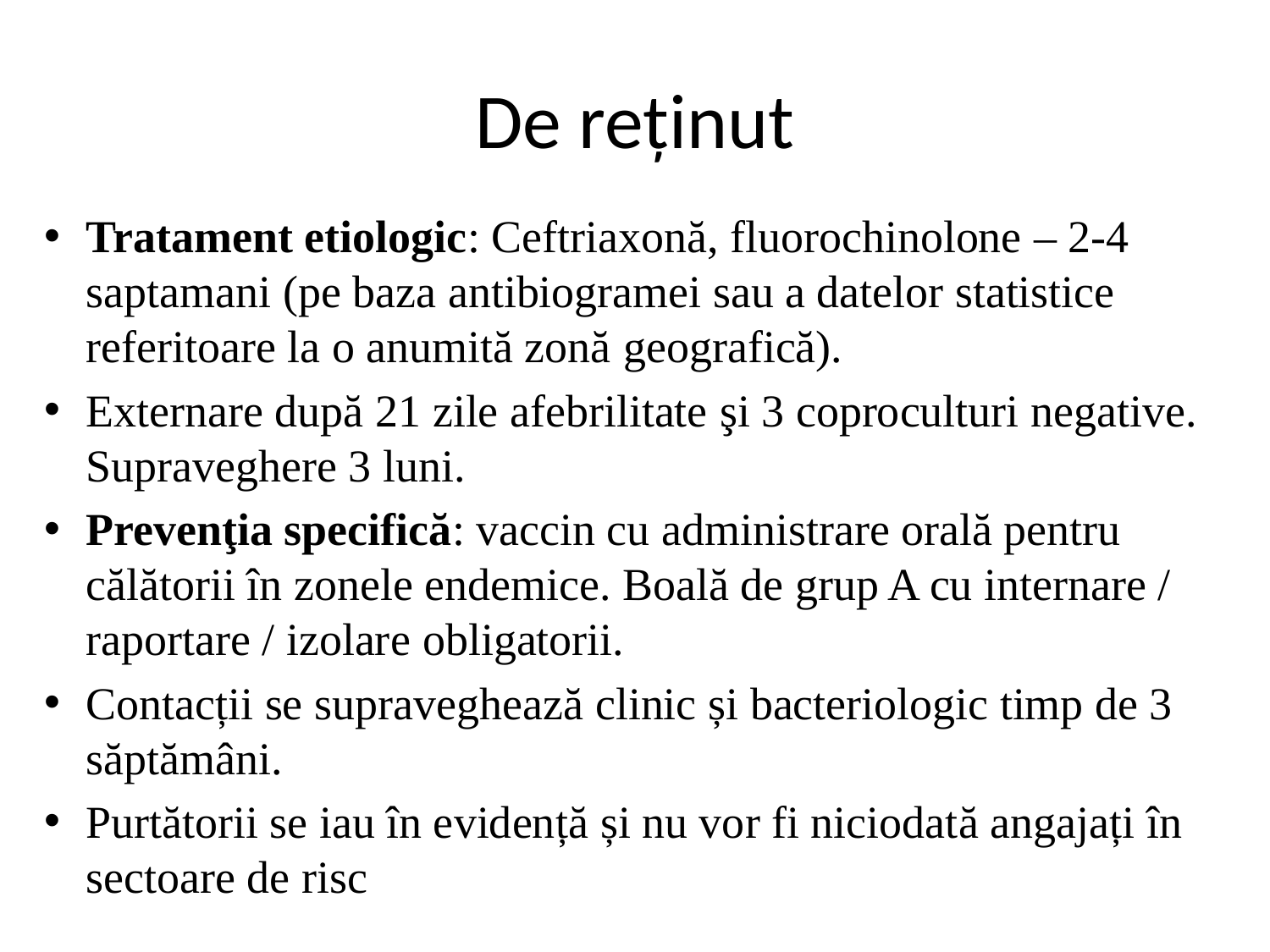

# De reținut
Tratament etiologic: Ceftriaxonă, fluorochinolone – 2-4 saptamani (pe baza antibiogramei sau a datelor statistice referitoare la o anumită zonă geografică).
Externare după 21 zile afebrilitate şi 3 coproculturi negative. Supraveghere 3 luni.
Prevenţia specifică: vaccin cu administrare orală pentru călătorii în zonele endemice. Boală de grup A cu internare / raportare / izolare obligatorii.
Contacții se supraveghează clinic și bacteriologic timp de 3 săptămâni.
Purtătorii se iau în evidență și nu vor fi niciodată angajați în sectoare de risc